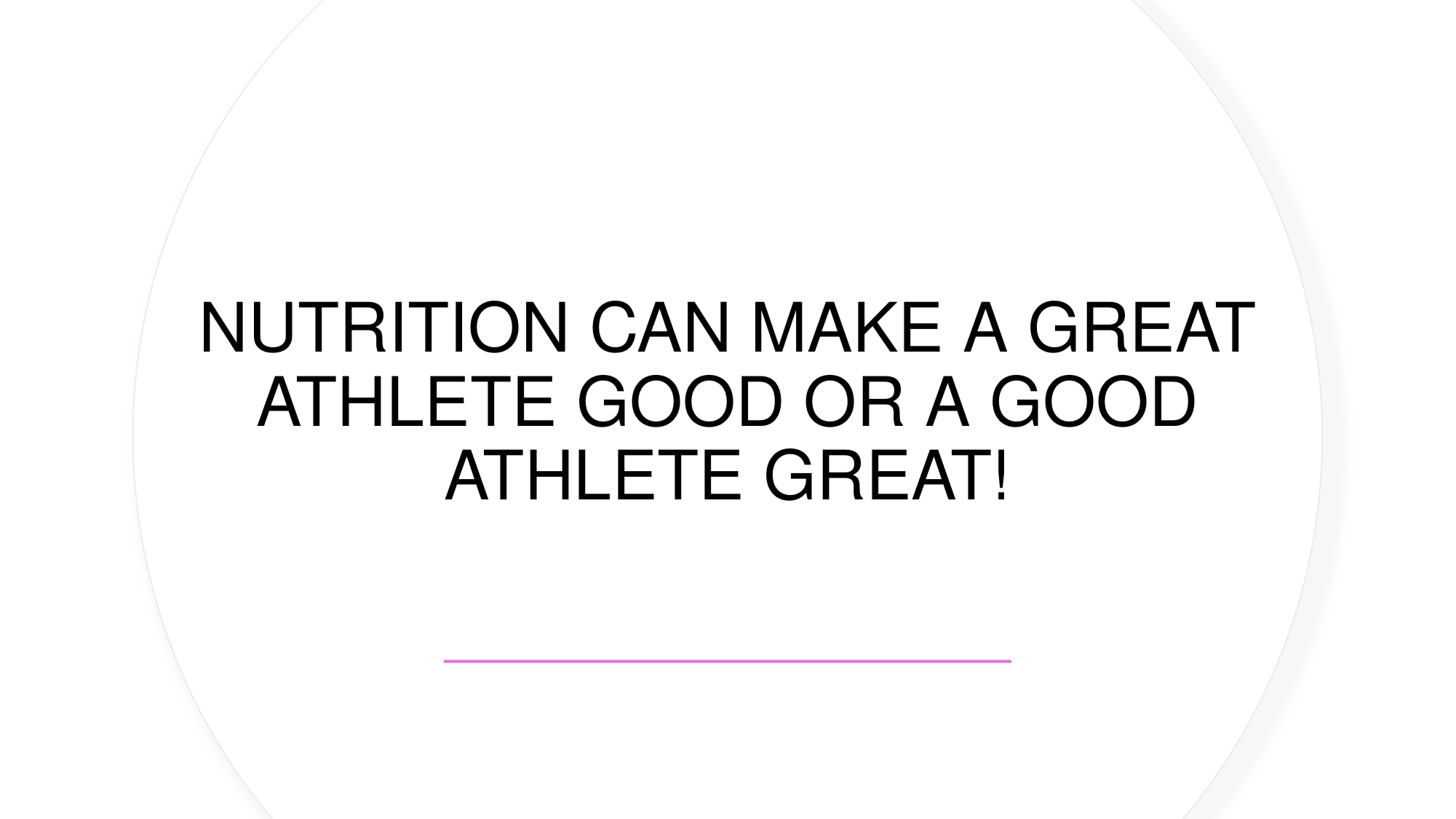

NUTRITION CAN MAKE A GREAT ATHLETE GOOD OR A GOOD ATHLETE GREAT!